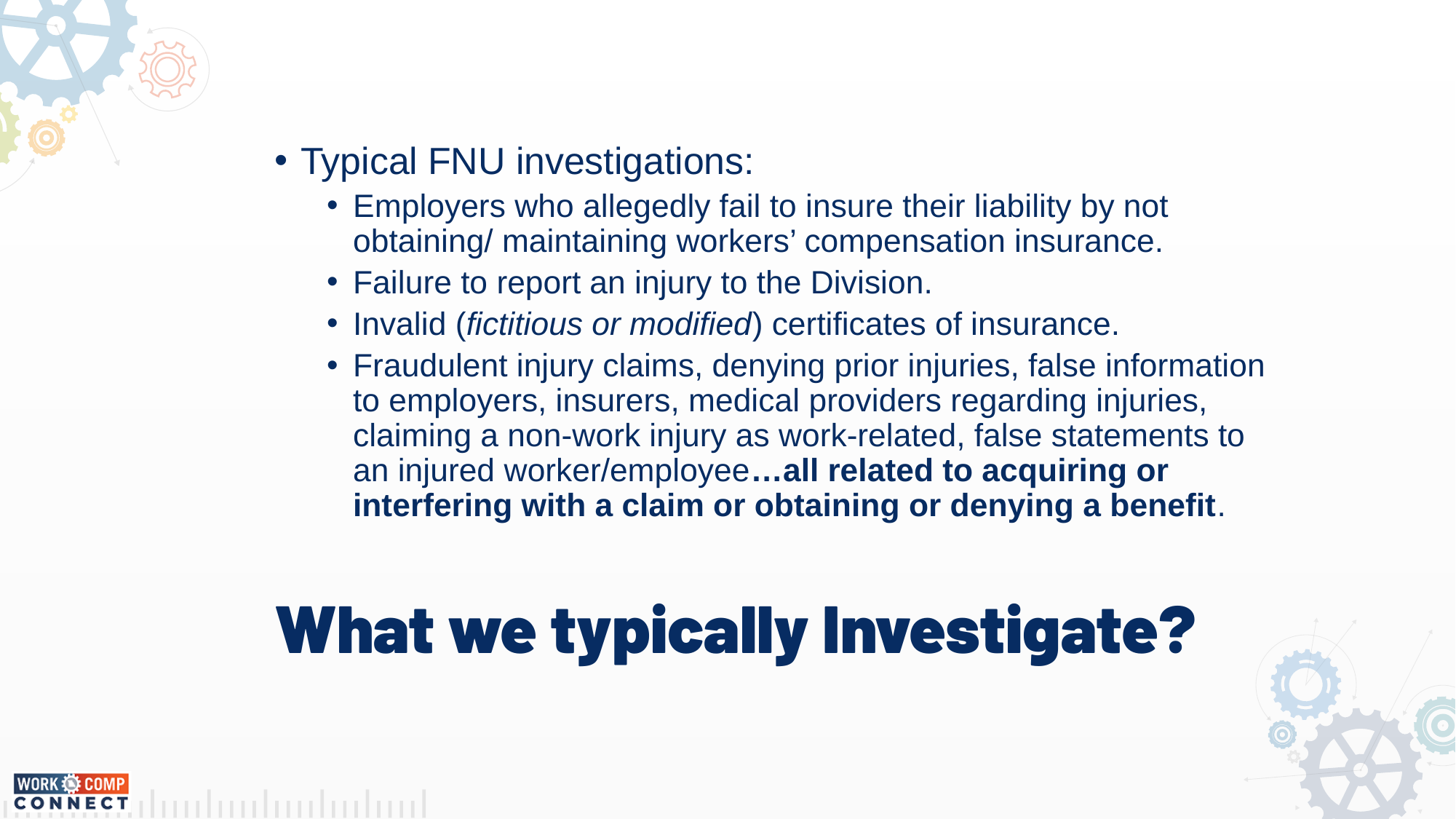

Typical FNU investigations:
Employers who allegedly fail to insure their liability by not obtaining/ maintaining workers’ compensation insurance.
Failure to report an injury to the Division.
Invalid (fictitious or modified) certificates of insurance.
Fraudulent injury claims, denying prior injuries, false information to employers, insurers, medical providers regarding injuries, claiming a non-work injury as work-related, false statements to an injured worker/employee…all related to acquiring or interfering with a claim or obtaining or denying a benefit.

What we typically Investigate?